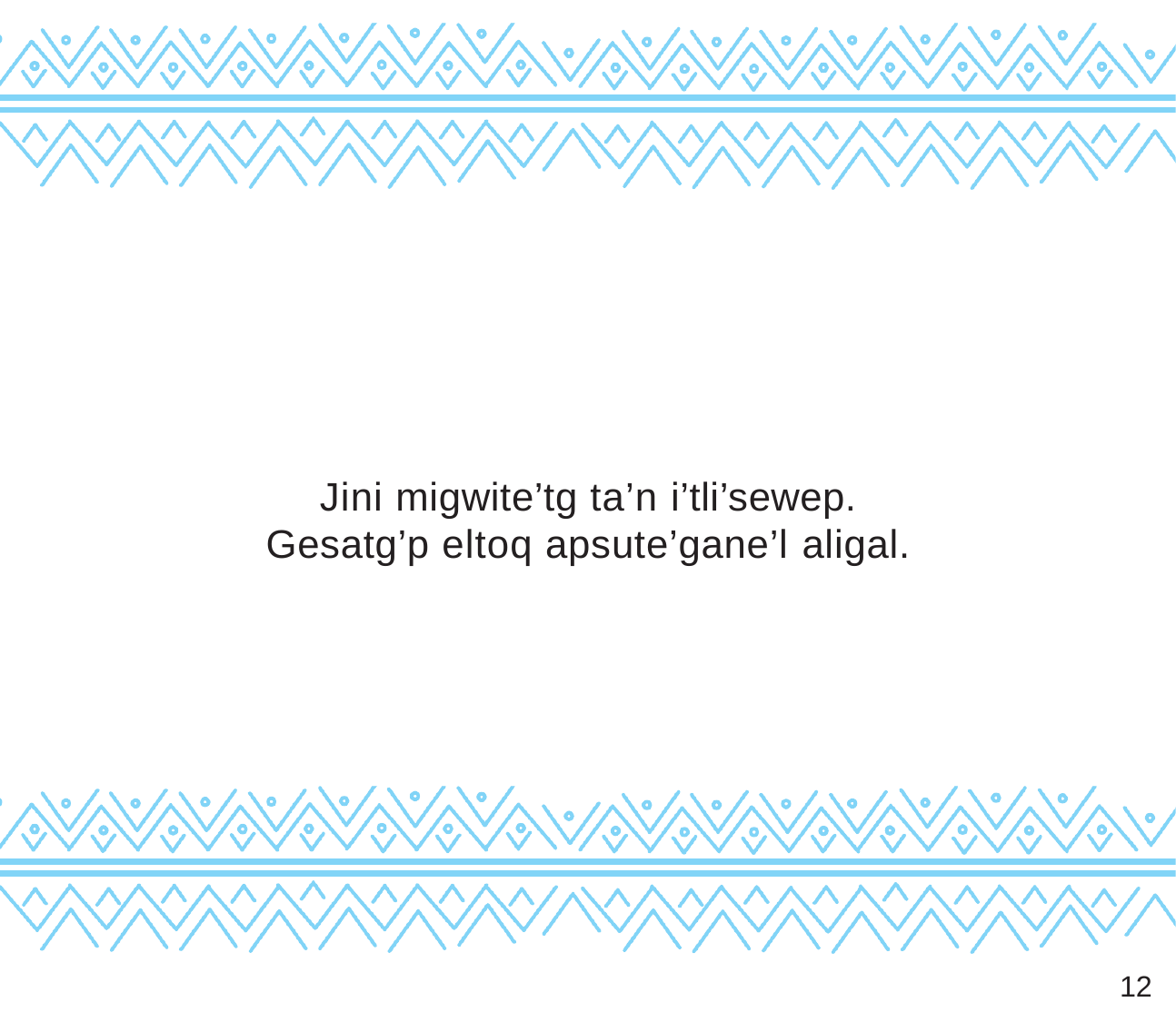

Jini migwite’tg ta’n i’tli’sewep.
Gesatg’p eltoq apsute’gane’l aligal.

12